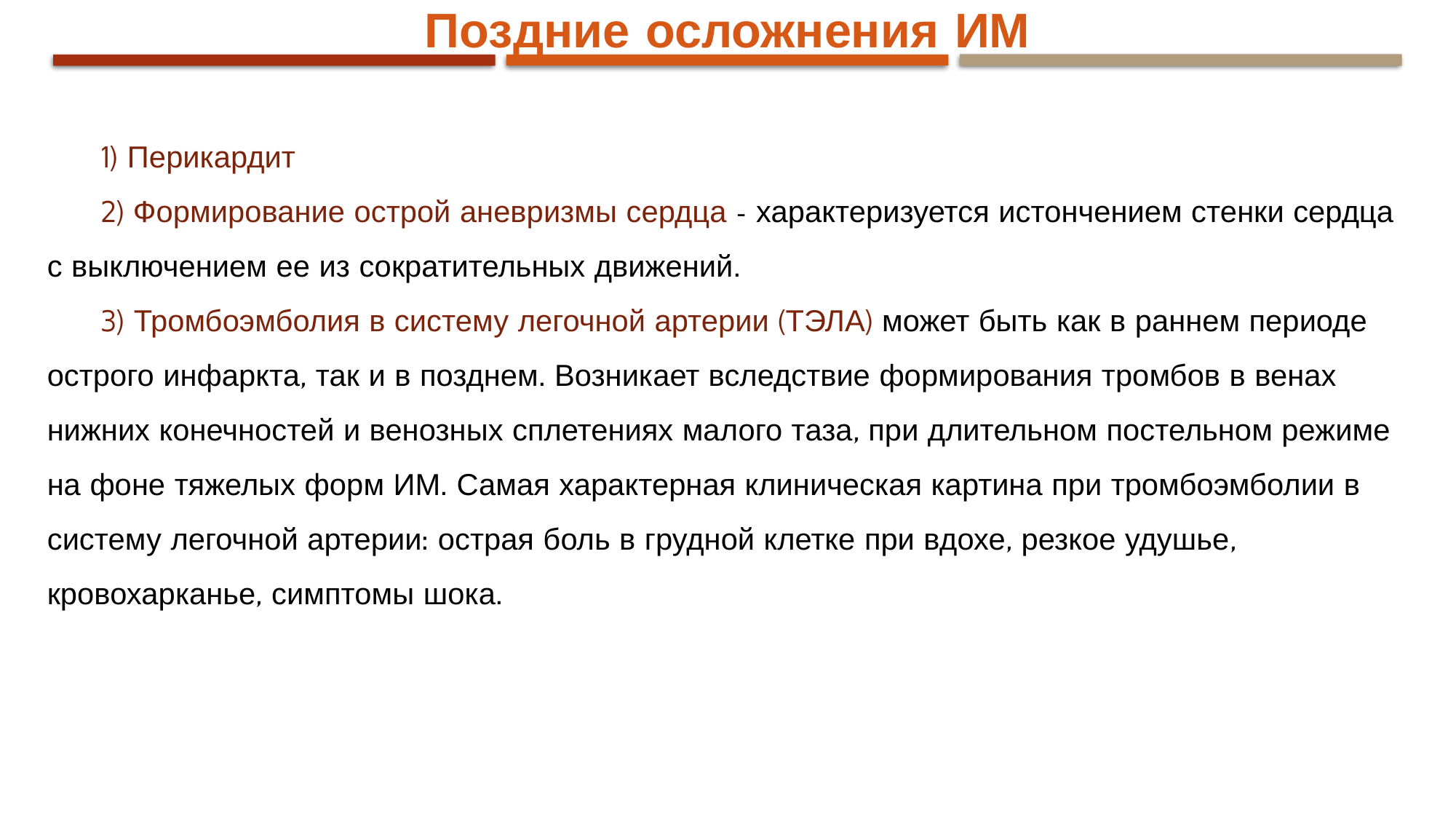

Поздние осложнения ИМ
1) Перикардит
2) Формирование острой аневризмы сердца - характеризуется истончением стенки сердца с выключением ее из сократительных движений.
3) Тромбоэмболия в систему легочной артерии (ТЭЛА) может быть как в раннем периоде острого инфаркта, так и в позднем. Возникает вследствие формирования тромбов в венах нижних конечностей и венозных сплетениях малого таза, при длительном постельном режиме на фоне тяжелых форм ИМ. Самая характерная клиническая картина при тромбоэмболии в систему легочной артерии: острая боль в грудной клетке при вдохе, резкое удушье, кровохарканье, симптомы шока.